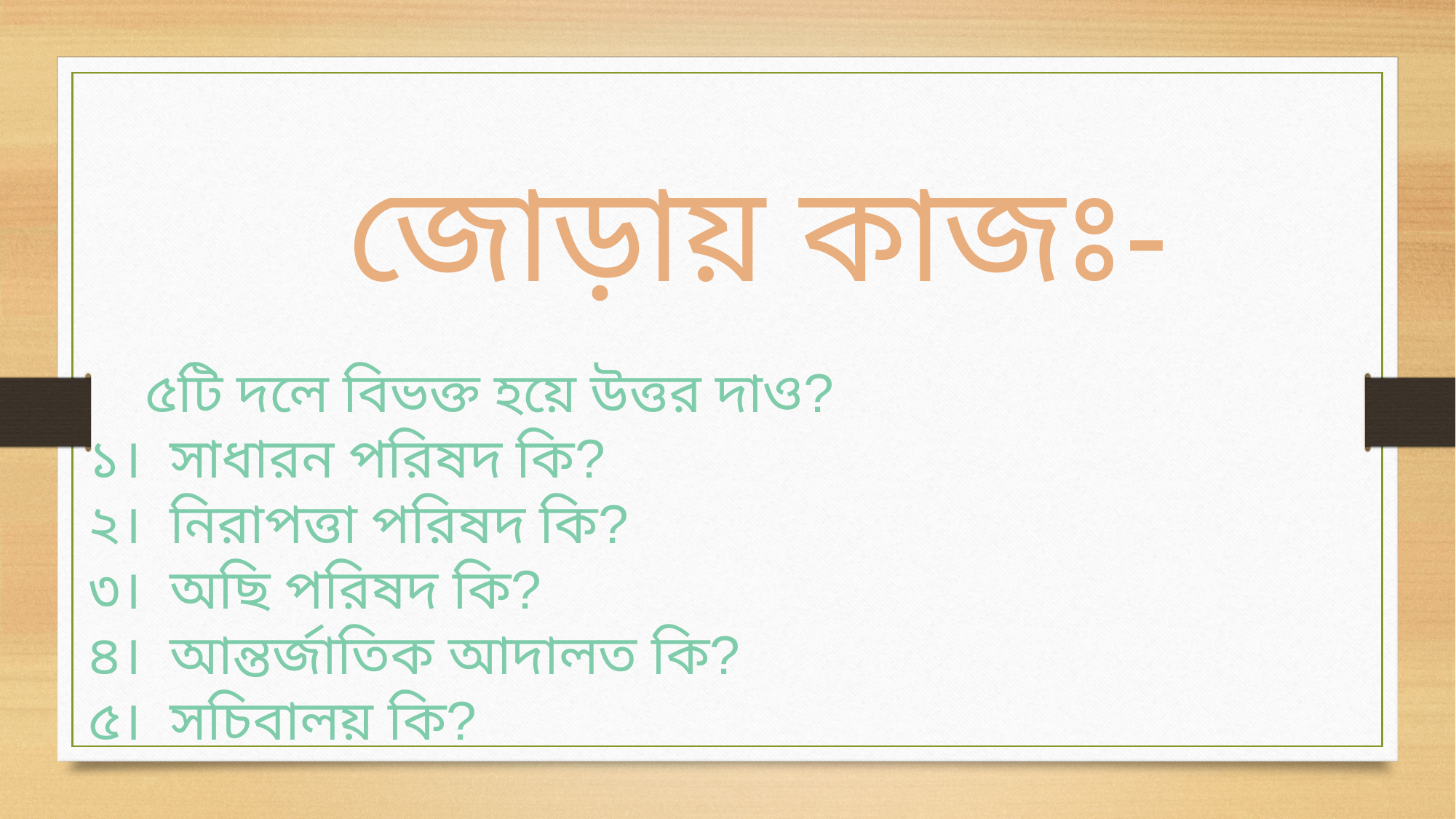

জোড়ায় কাজঃ-
    ৫টি দলে বিভক্ত হয়ে উত্তর দাও?
১।  সাধারন পরিষদ কি?
২।  নিরাপত্তা পরিষদ কি?
৩।  অছি পরিষদ কি?
৪।  আন্তর্জাতিক আদালত কি?
৫।  সচিবালয় কি?